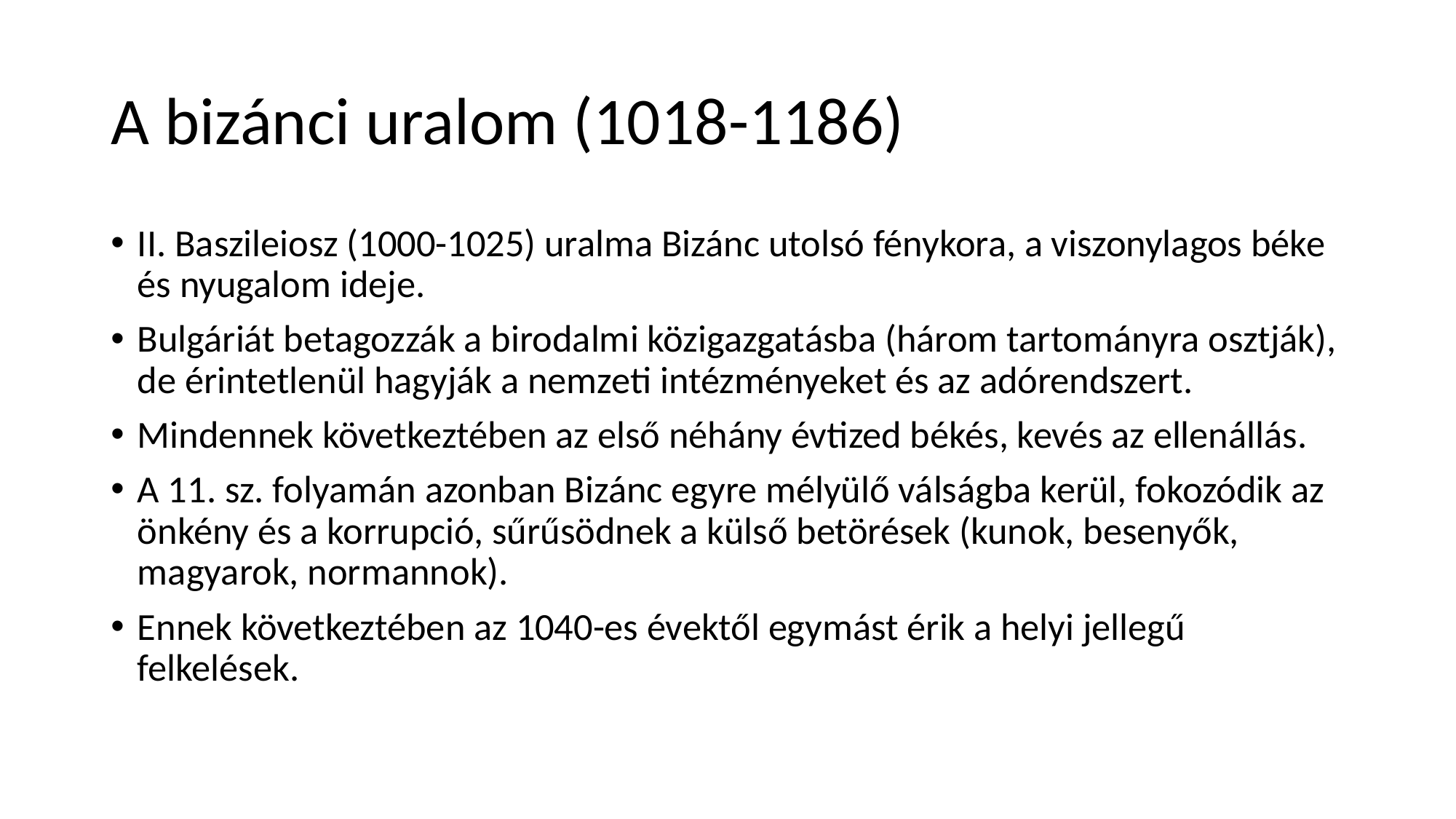

# A bizánci uralom (1018-1186)
II. Baszileiosz (1000-1025) uralma Bizánc utolsó fénykora, a viszonylagos béke és nyugalom ideje.
Bulgáriát betagozzák a birodalmi közigazgatásba (három tartományra osztják), de érintetlenül hagyják a nemzeti intézményeket és az adórendszert.
Mindennek következtében az első néhány évtized békés, kevés az ellenállás.
A 11. sz. folyamán azonban Bizánc egyre mélyülő válságba kerül, fokozódik az önkény és a korrupció, sűrűsödnek a külső betörések (kunok, besenyők, magyarok, normannok).
Ennek következtében az 1040-es évektől egymást érik a helyi jellegű felkelések.